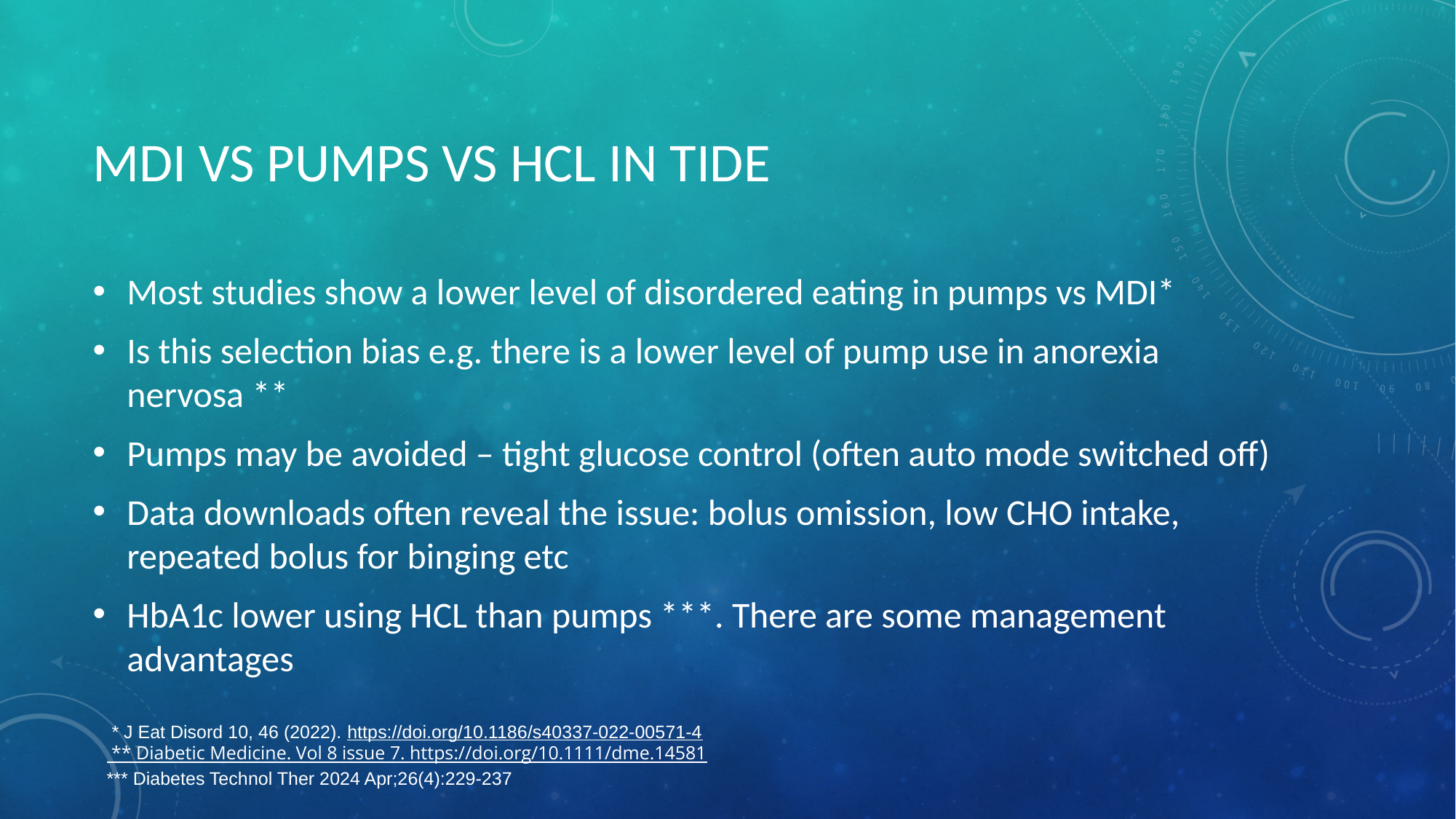

# MDI vs pumps VS HCL in TIDE
Most studies show a lower level of disordered eating in pumps vs MDI*
Is this selection bias e.g. there is a lower level of pump use in anorexia nervosa **
Pumps may be avoided – tight glucose control (often auto mode switched off)
Data downloads often reveal the issue: bolus omission, low CHO intake, repeated bolus for binging etc
HbA1c lower using HCL than pumps ***. There are some management advantages
 * J Eat Disord 10, 46 (2022). https://doi.org/10.1186/s40337-022-00571-4
 ** Diabetic Medicine. Vol 8 issue 7. https://doi.org/10.1111/dme.14581
*** Diabetes Technol Ther 2024 Apr;26(4):229-237